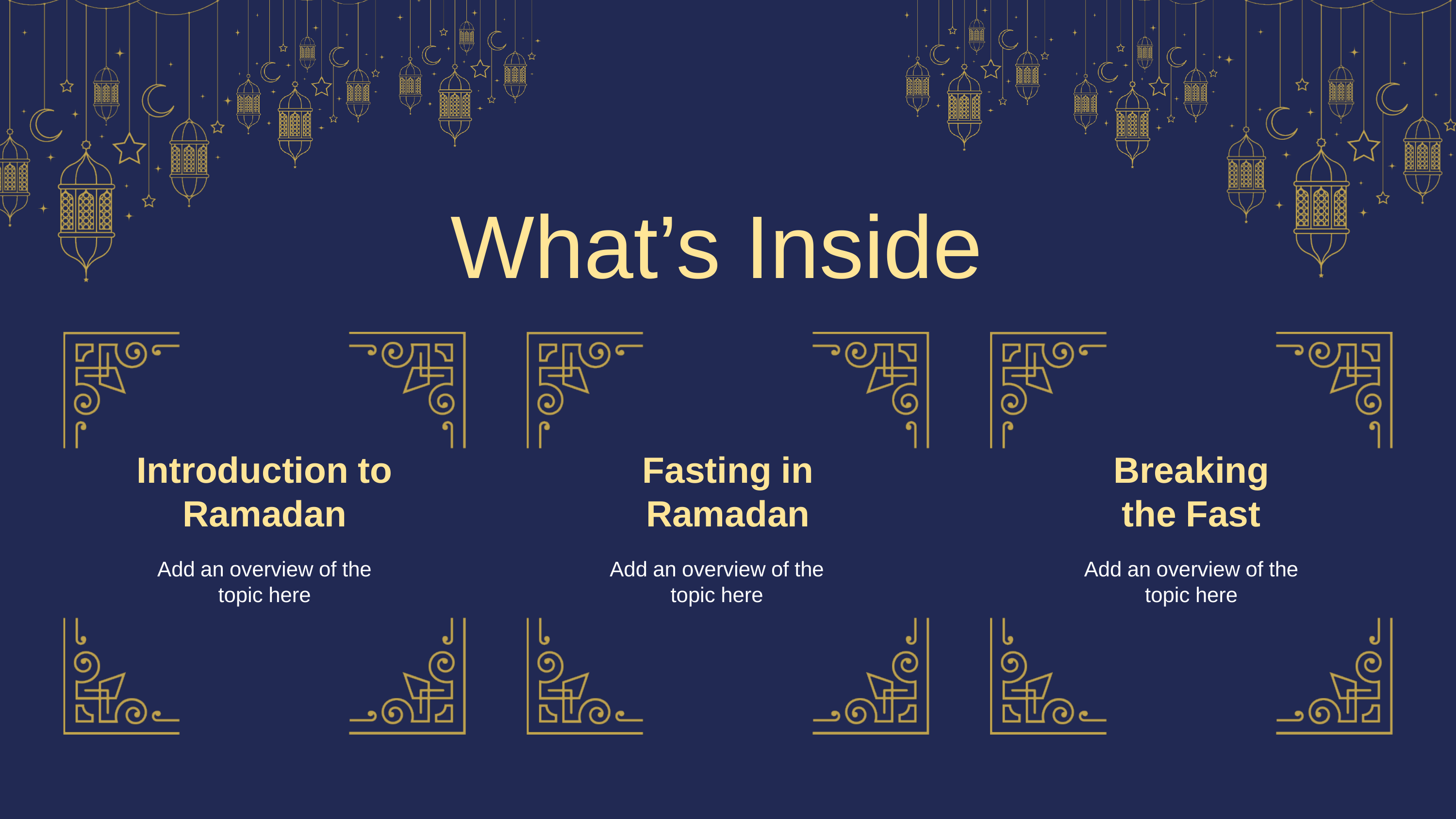

What’s Inside

Introduction to Ramadan
Fasting in Ramadan
Breaking the Fast
Add an overview of the topic here
Add an overview of the topic here
Add an overview of the topic here